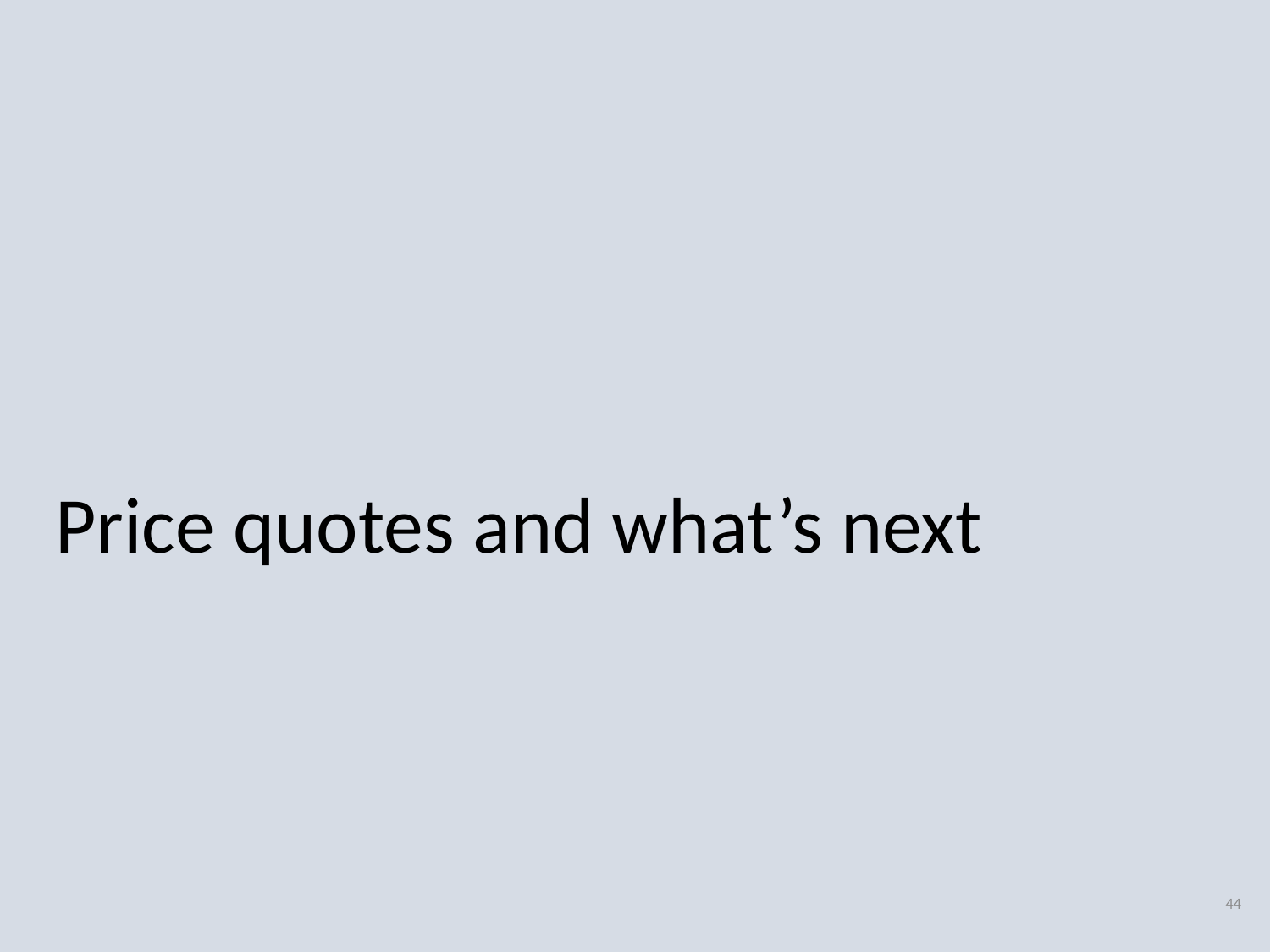

# Price quotes and what’s next

44